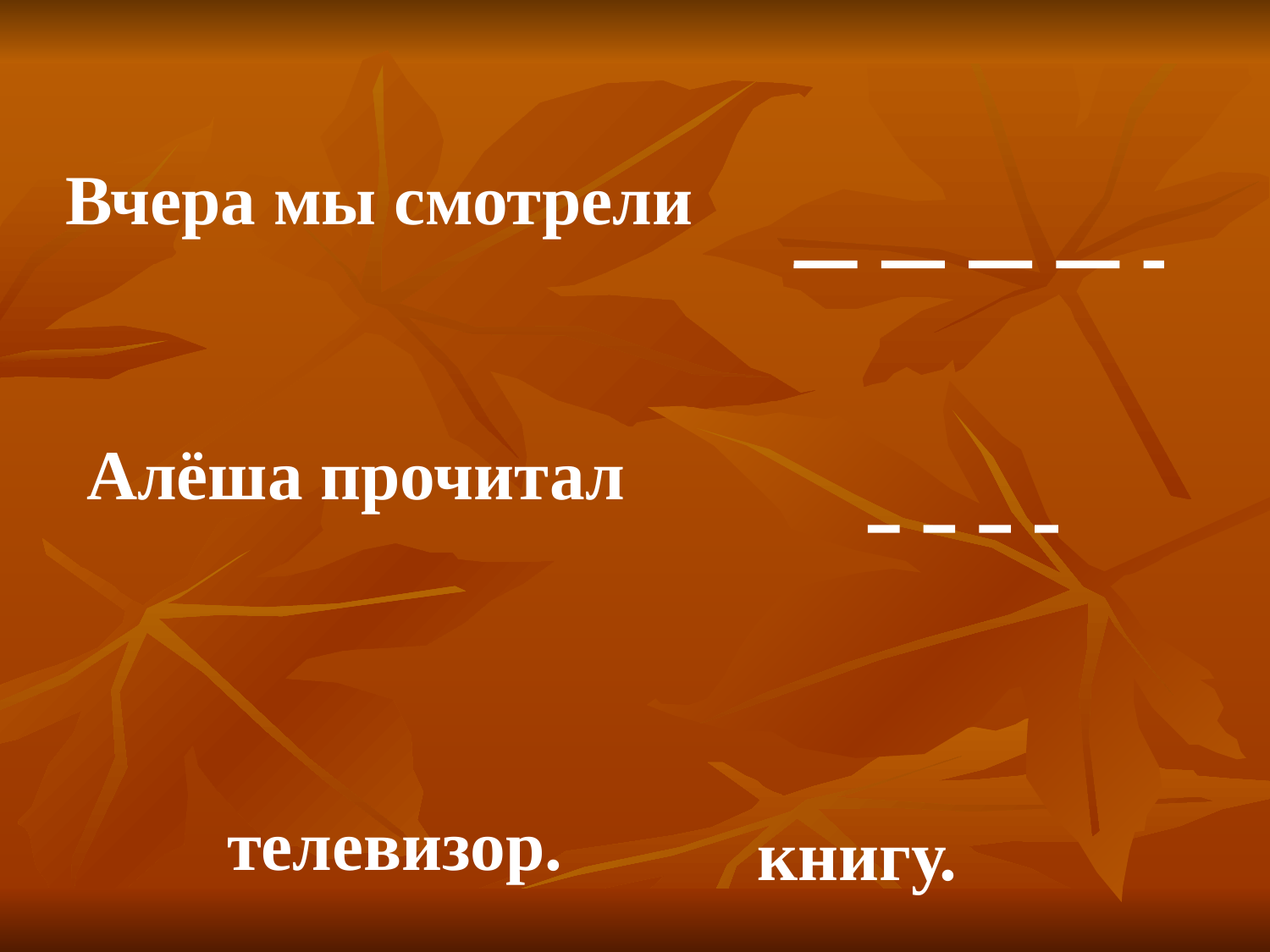

Вчера мы смотрели

Алёша прочитал

телевизор.
книгу.